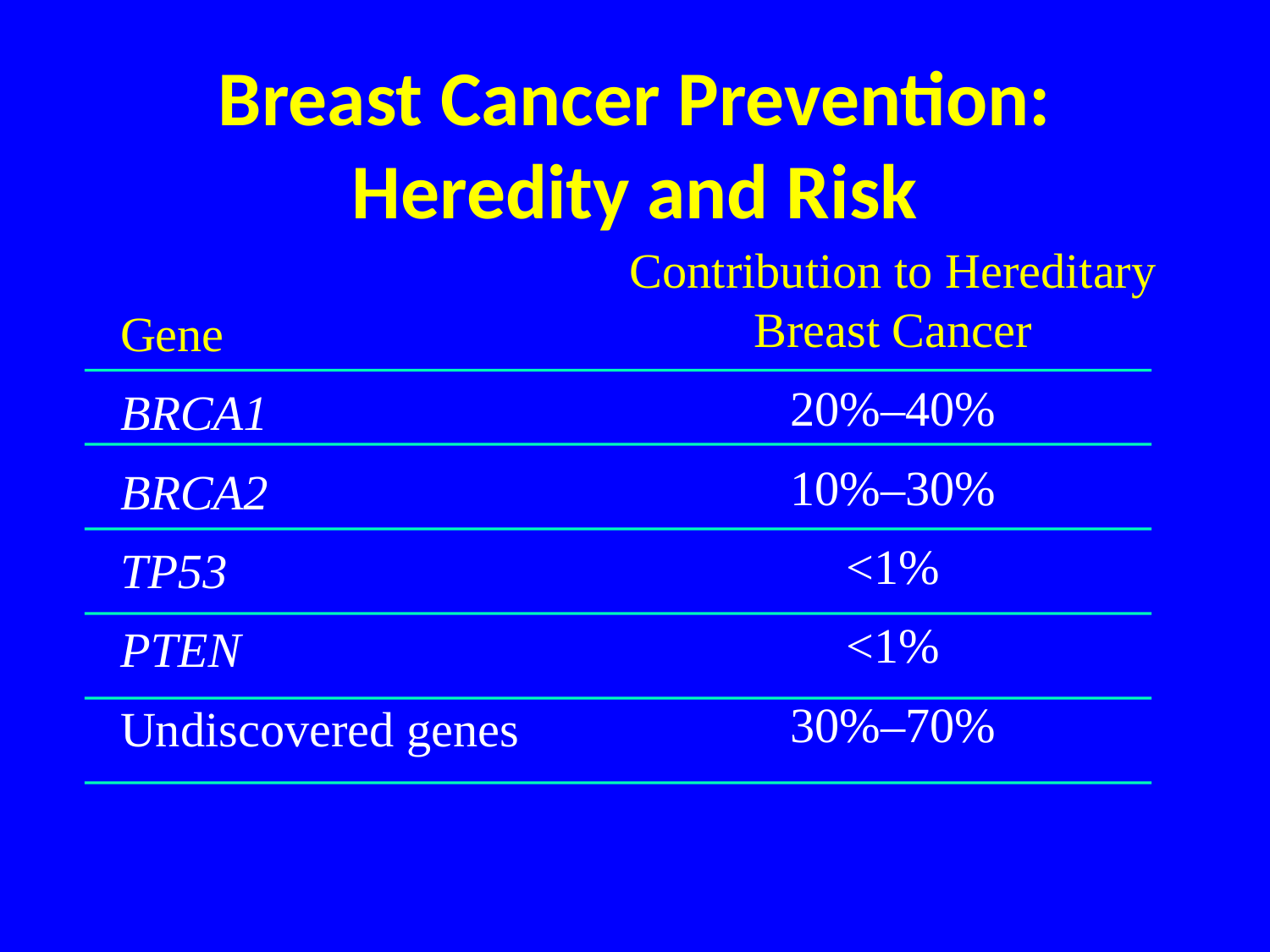

Breast Cancer Prevention: Heredity and Risk
Contribution to Hereditary Breast Cancer
20%–40%
10%–30%
<1%
<1%
30%–70%
Gene
BRCA1
BRCA2
TP53
PTEN
Undiscovered genes